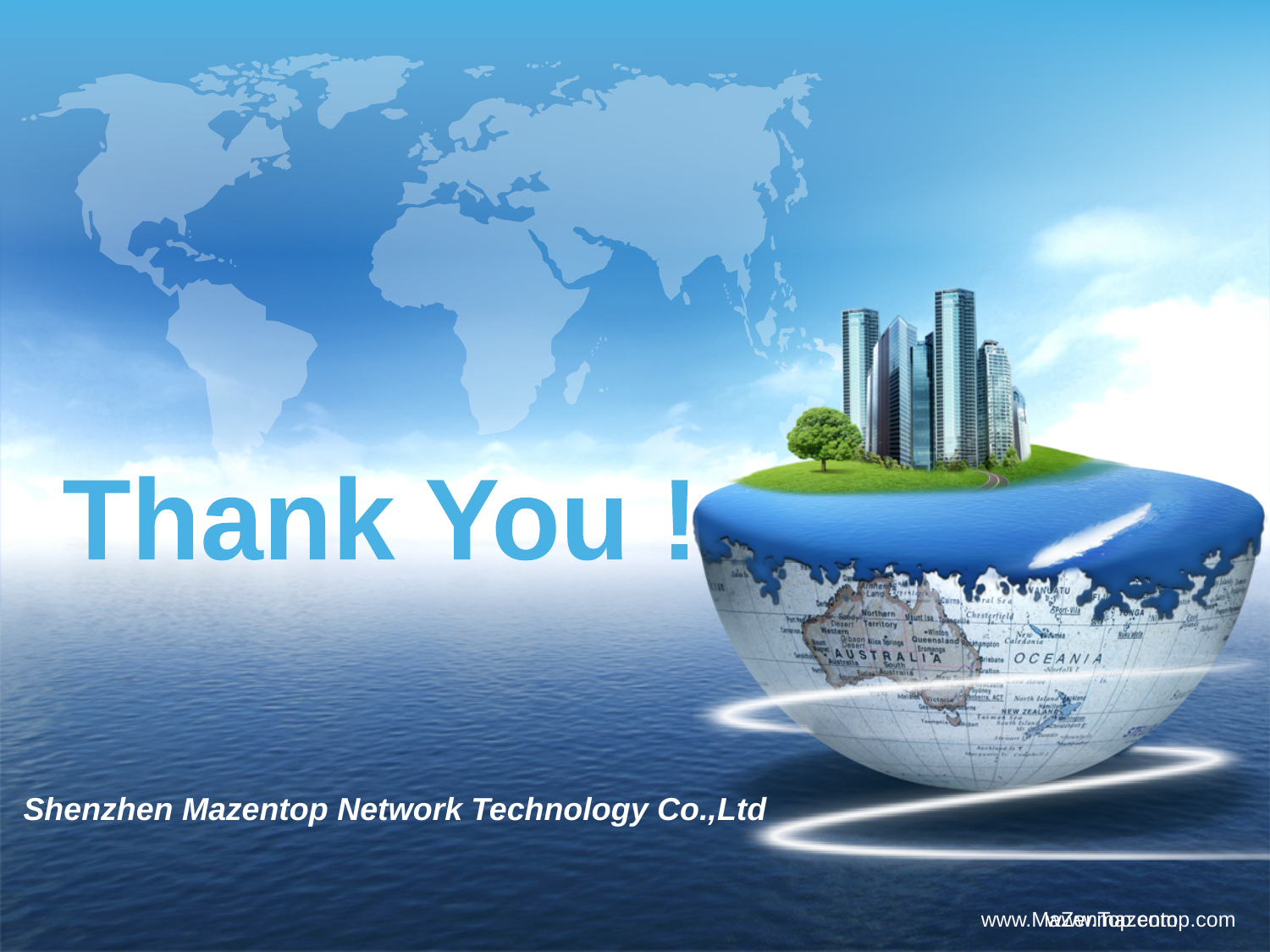

Thank You !
Shenzhen Mazentop Network Technology Co.,Ltd
www.mazentop.com